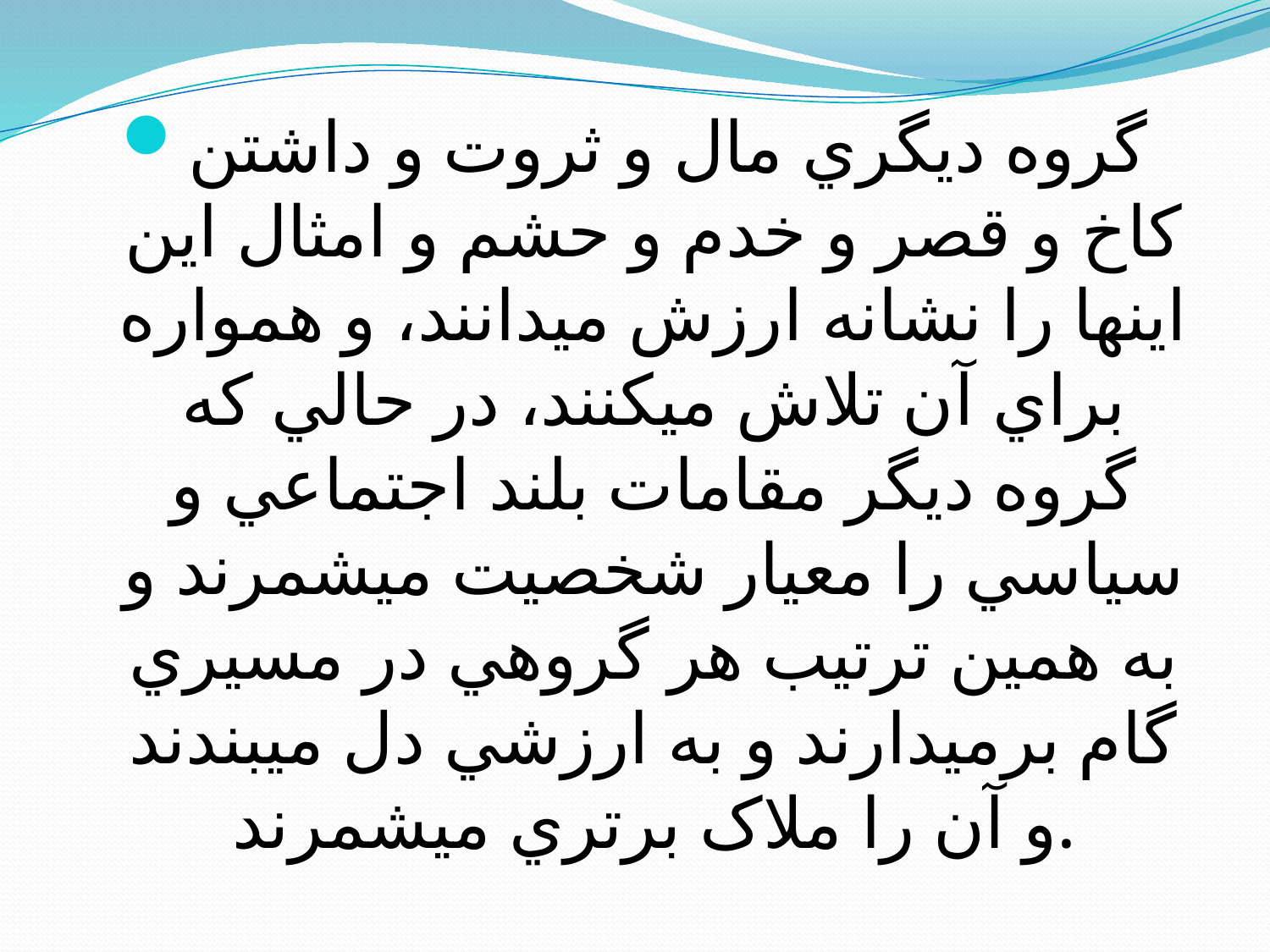

گروه ديگري مال و ثروت و داشتن كاخ و قصر و خدم و حشم و امثال اين اينها را نشانه ارزش مي‏دانند، و همواره براي آن تلاش مي‏كنند، در حالي كه گروه ديگر مقامات بلند اجتماعي و سياسي را معيار شخصيت مي‏شمرند و به همين ترتيب هر گروهي در مسيري گام برمي‏دارند و به ارزشي دل مي‏بندند
و آن را ملاک برتري مي‏شمرند.

#